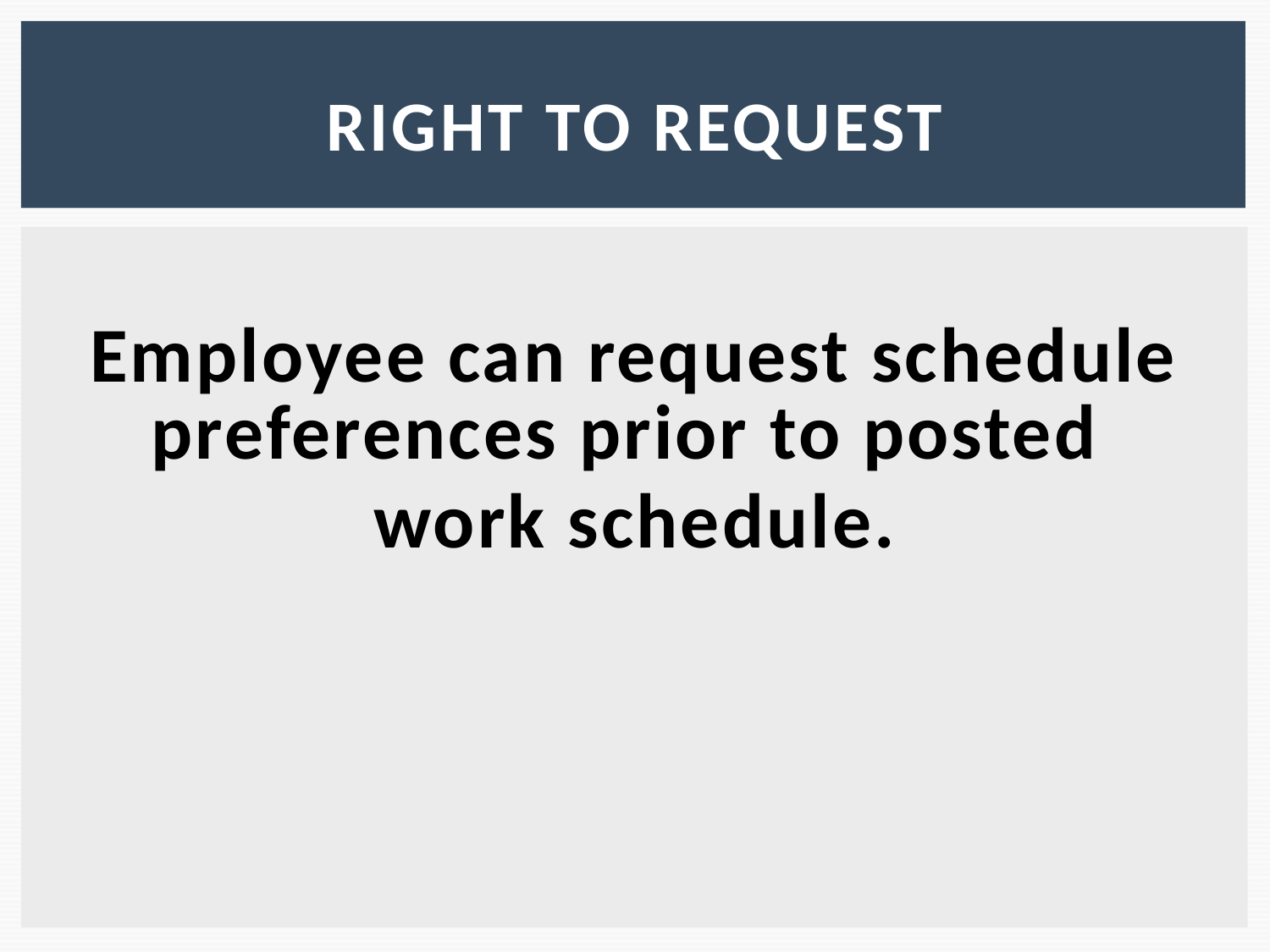

# Right to request
Employee can request schedule preferences prior to posted
work schedule.